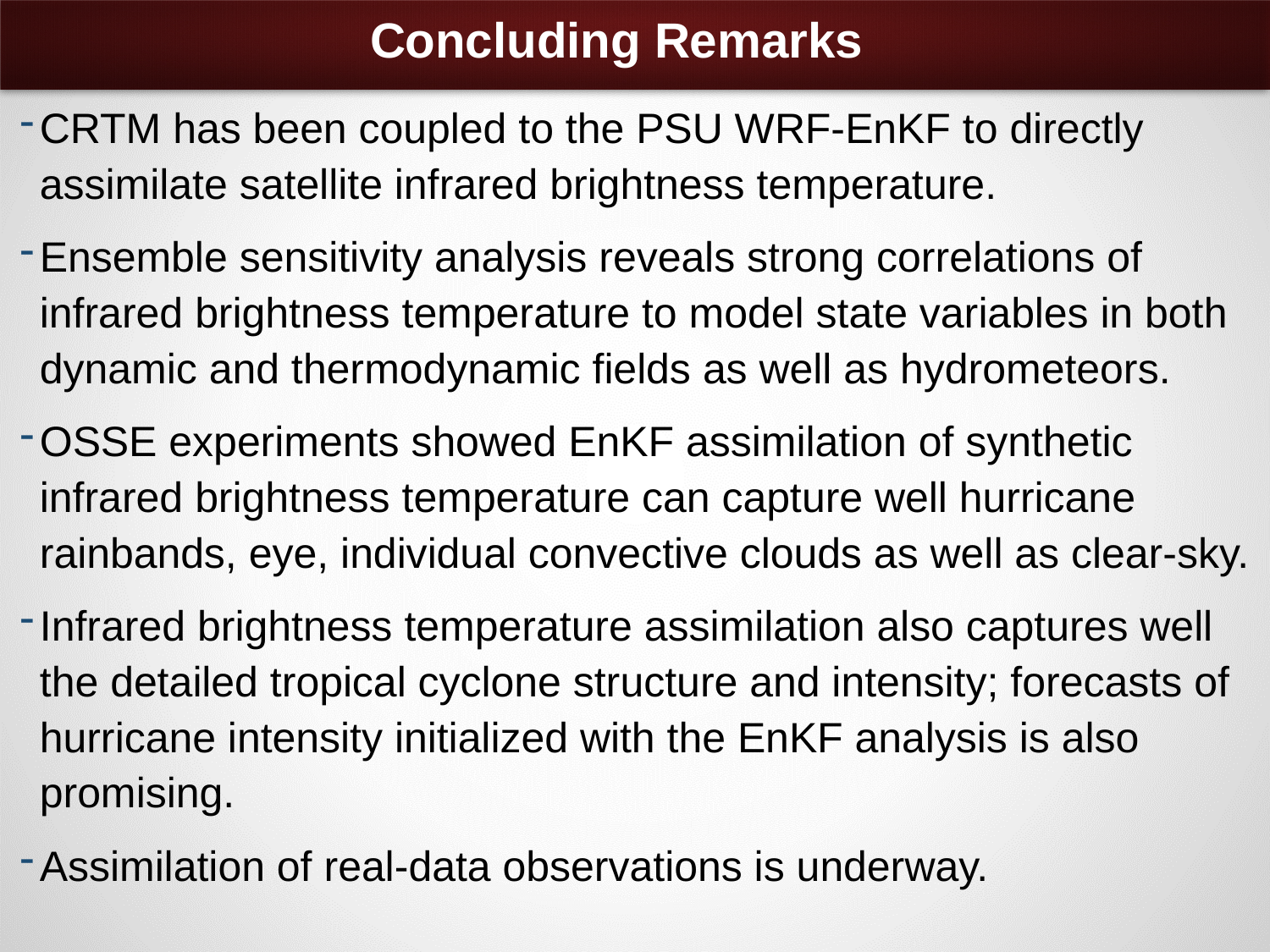

# Concluding Remarks
CRTM has been coupled to the PSU WRF-EnKF to directly assimilate satellite infrared brightness temperature.
Ensemble sensitivity analysis reveals strong correlations of infrared brightness temperature to model state variables in both dynamic and thermodynamic fields as well as hydrometeors.
OSSE experiments showed EnKF assimilation of synthetic infrared brightness temperature can capture well hurricane rainbands, eye, individual convective clouds as well as clear-sky.
Infrared brightness temperature assimilation also captures well the detailed tropical cyclone structure and intensity; forecasts of hurricane intensity initialized with the EnKF analysis is also promising.
Assimilation of real-data observations is underway.